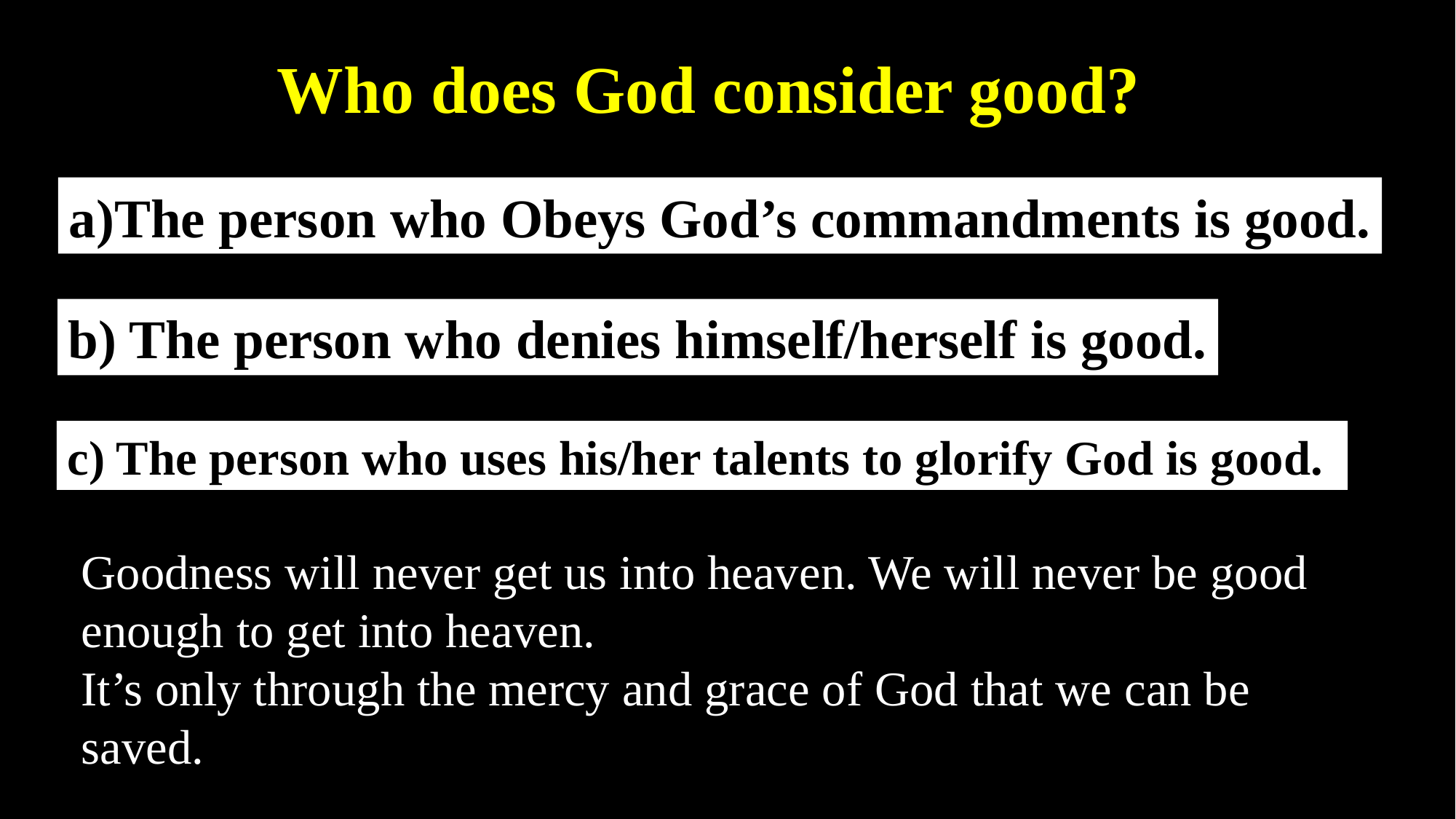

Who does God consider good?
The person who Obeys God’s commandments is good.
b) The person who denies himself/herself is good.
c) The person who uses his/her talents to glorify God is good.
Goodness will never get us into heaven. We will never be good enough to get into heaven.
It’s only through the mercy and grace of God that we can be saved.